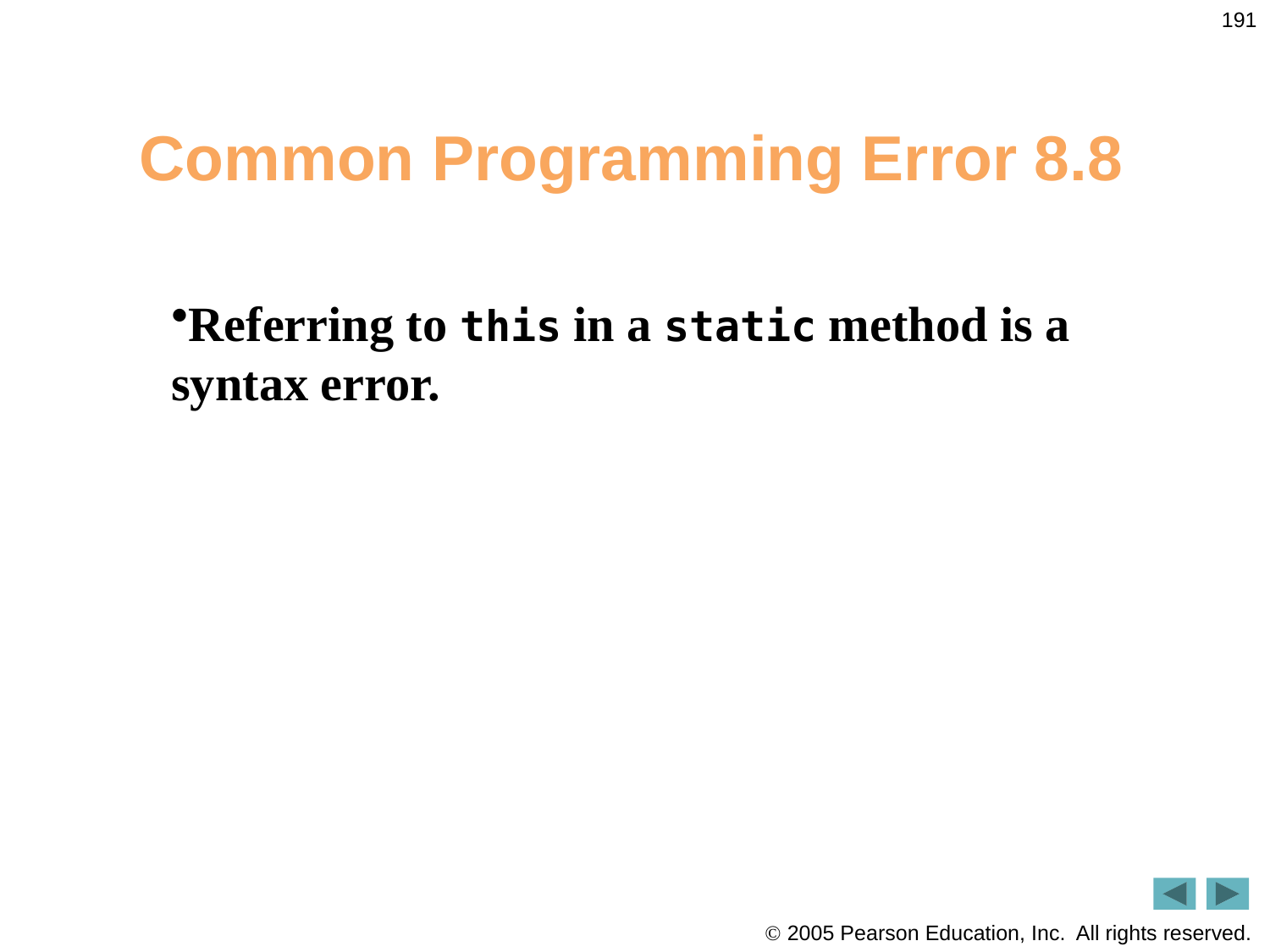

191
# Common Programming Error 8.8
Referring to this in a static method is a syntax error.